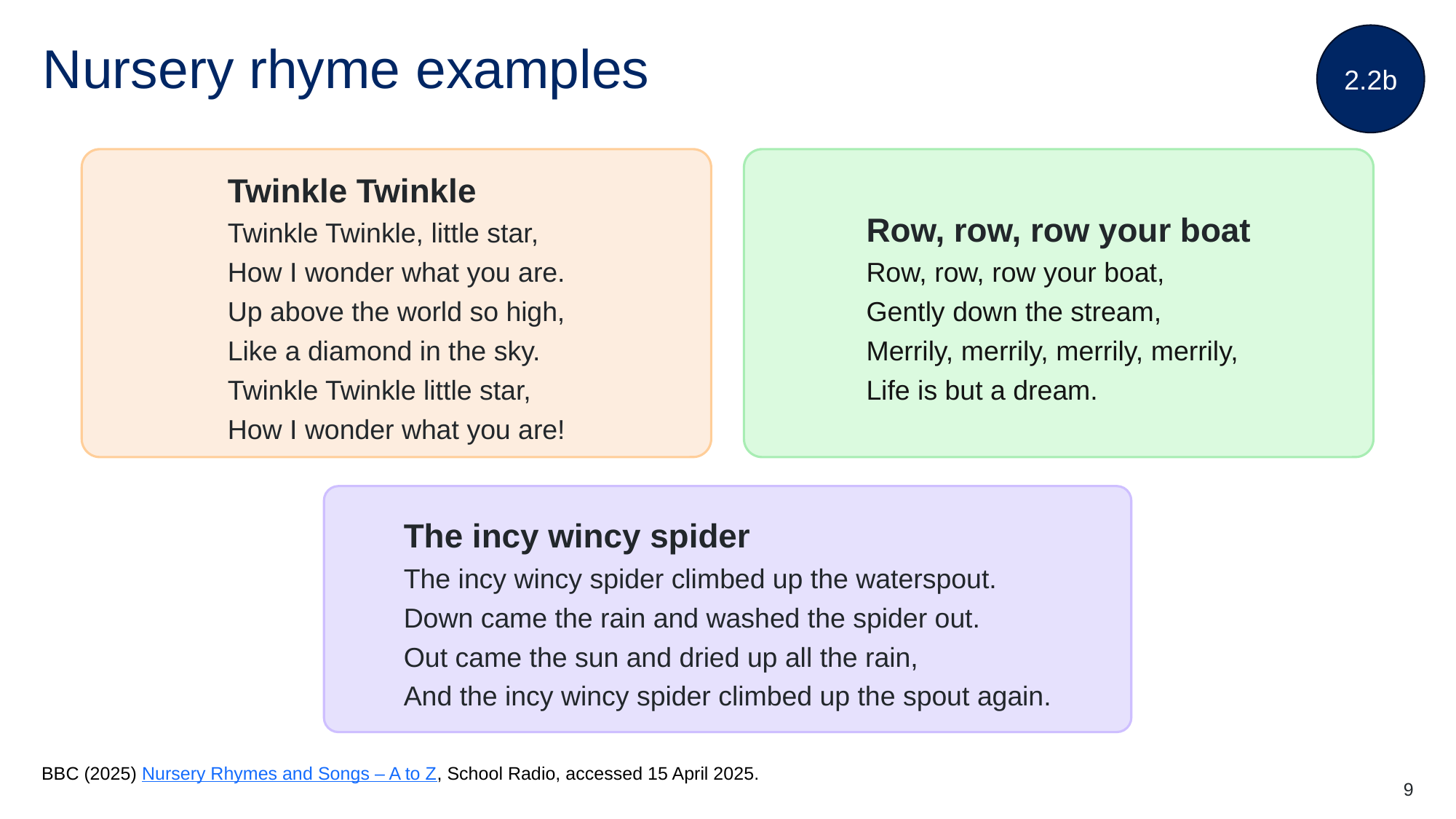

2.2b
# Nursery rhyme examples
Twinkle Twinkle
Twinkle Twinkle, little star,
How I wonder what you are.
Up above the world so high,
Like a diamond in the sky.
Twinkle Twinkle little star,
How I wonder what you are!
Row, row, row your boat
Row, row, row your boat,
Gently down the stream,
Merrily, merrily, merrily, merrily,
Life is but a dream.
The incy wincy spider
The incy wincy spider climbed up the waterspout.
Down came the rain and washed the spider out.
Out came the sun and dried up all the rain,
And the incy wincy spider climbed up the spout again.
BBC (2025) Nursery Rhymes and Songs – A to Z, School Radio, accessed 15 April 2025.
9